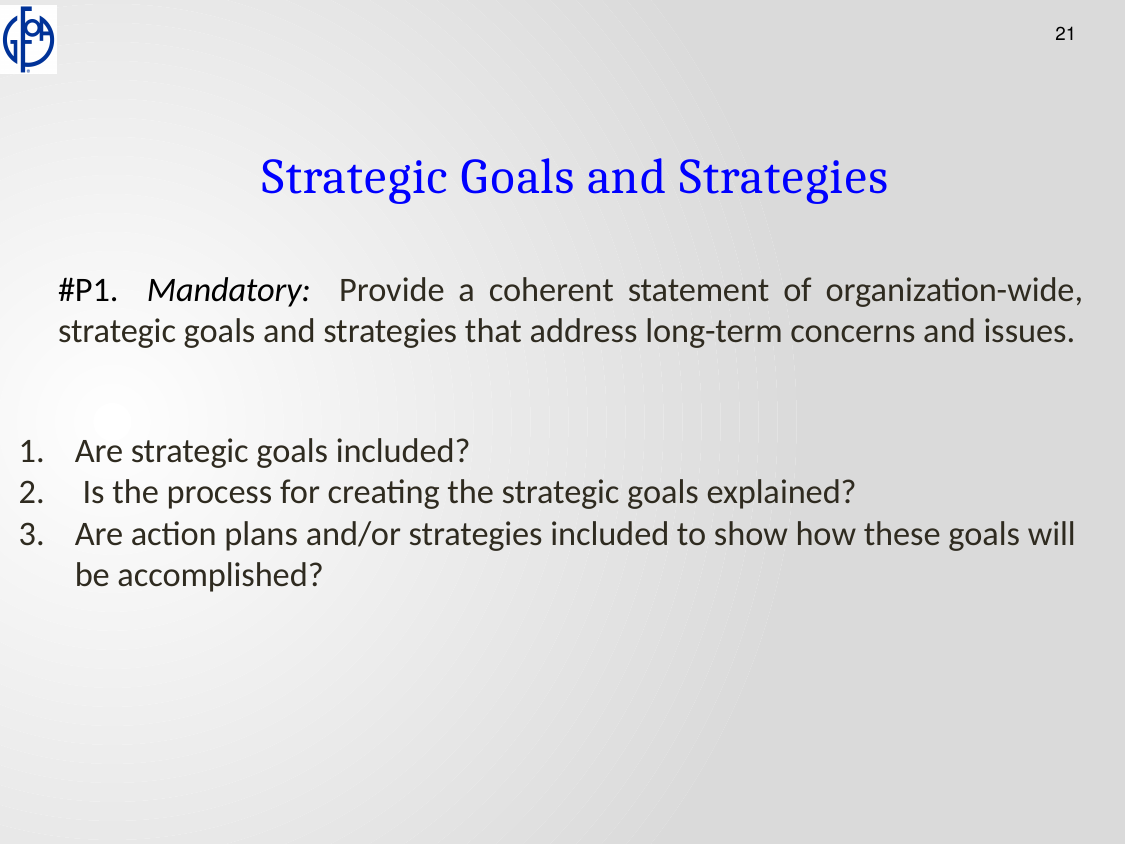

Strategic Goals and Strategies
#P1.  Mandatory:  Provide a coherent statement of organization-wide, strategic goals and strategies that address long-term concerns and issues.

Are strategic goals included?
 Is the process for creating the strategic goals explained?
Are action plans and/or strategies included to show how these goals will be accomplished?